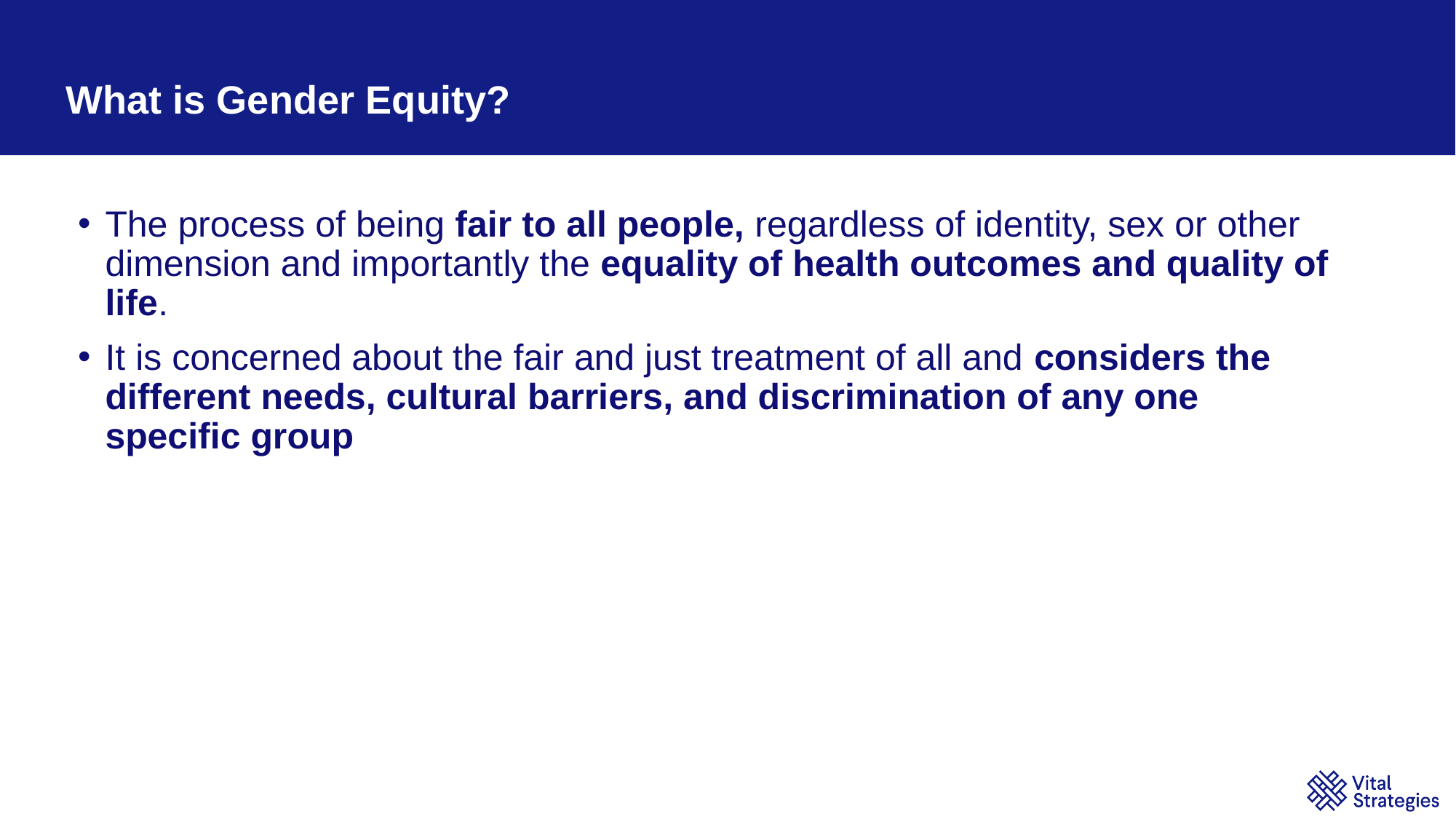

# What is Gender Equity?
The process of being fair to all people, regardless of identity, sex or other dimension and importantly the equality of health outcomes and quality of life.
It is concerned about the fair and just treatment of all and considers the different needs, cultural barriers, and discrimination of any one specific group